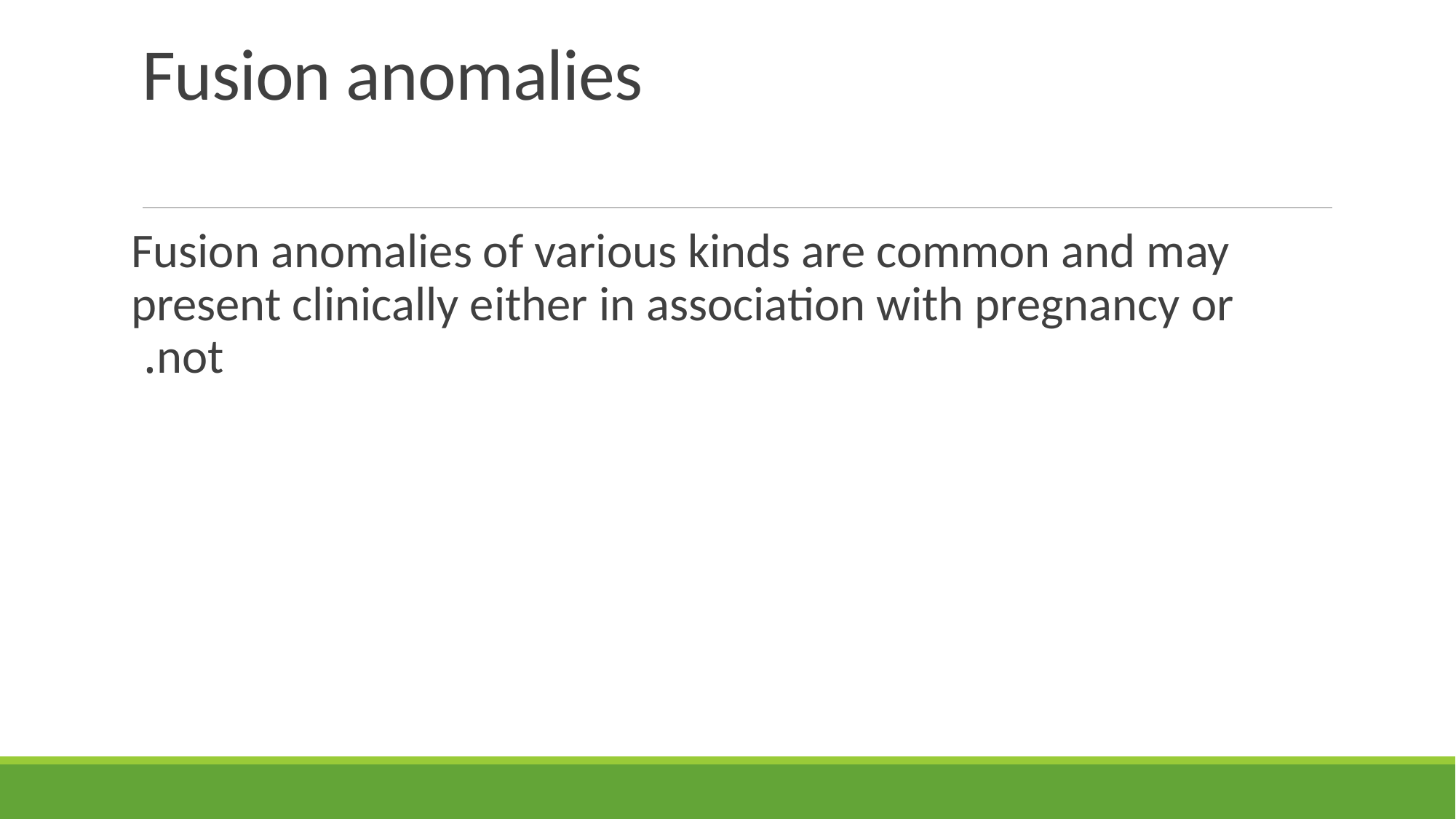

# Fusion anomalies
Fusion anomalies of various kinds are common and may present clinically either in association with pregnancy or not.